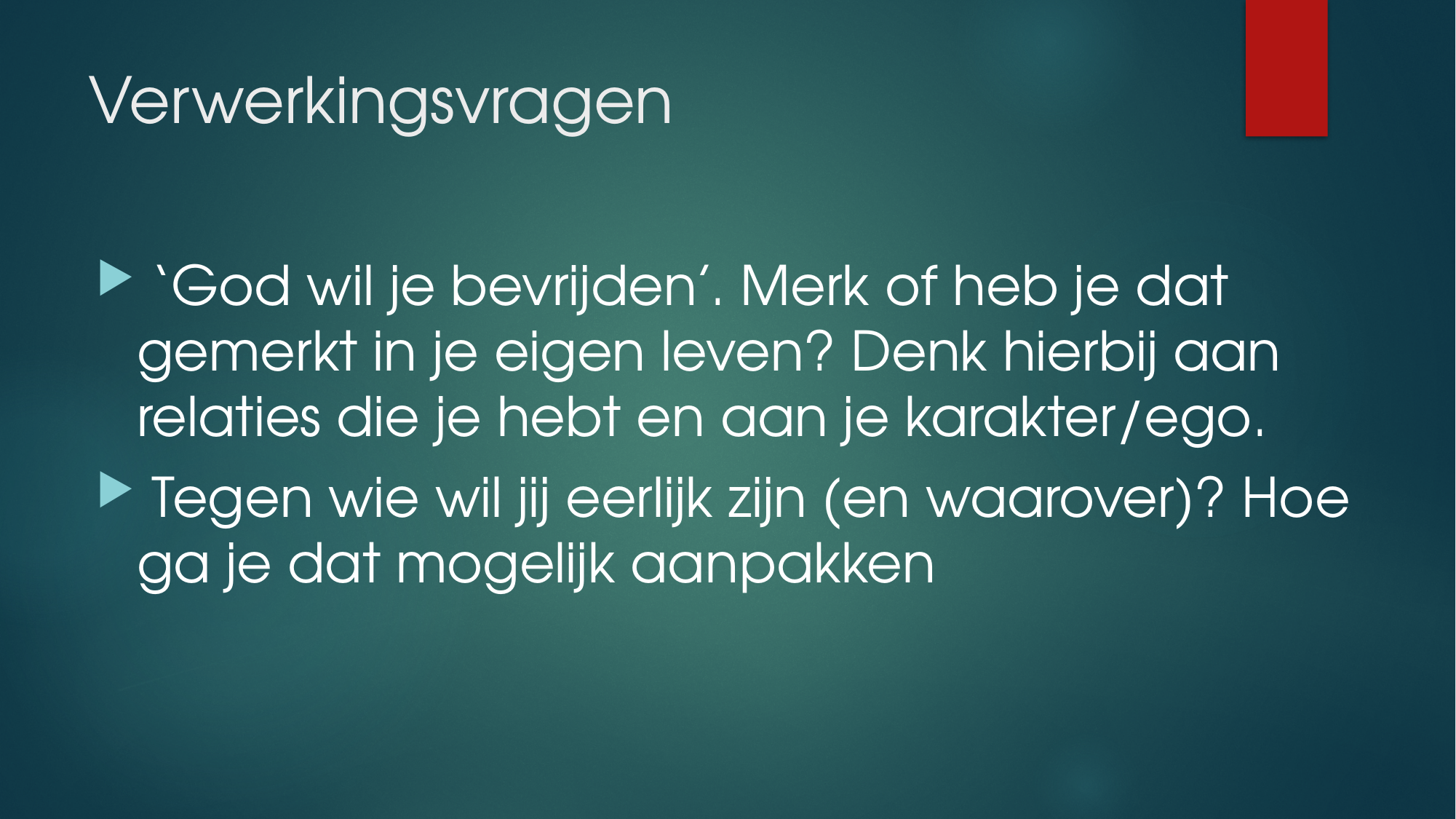

# Verwerkingsvragen
 ‘God wil je bevrijden’. Merk of heb je dat gemerkt in je eigen leven? Denk hierbij aan relaties die je hebt en aan je karakter/ego.
 Tegen wie wil jij eerlijk zijn (en waarover)? Hoe ga je dat mogelijk aanpakken